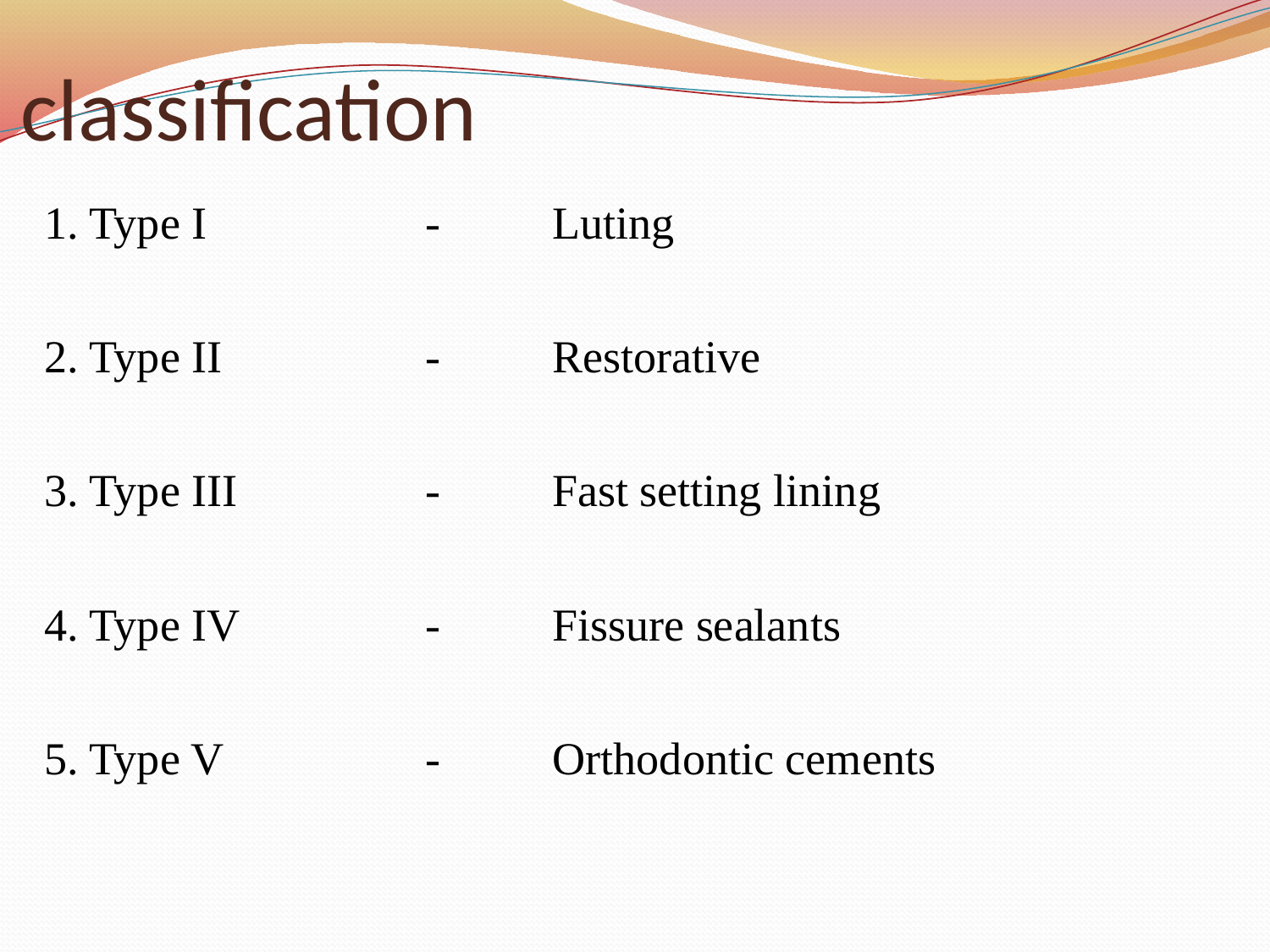

# classification

1. Type I 		-	Luting

2. Type II 		- 	Restorative

3. Type III 		- 	Fast setting lining

4. Type IV 		- 	Fissure sealants

5. Type V 		- 	Orthodontic cements